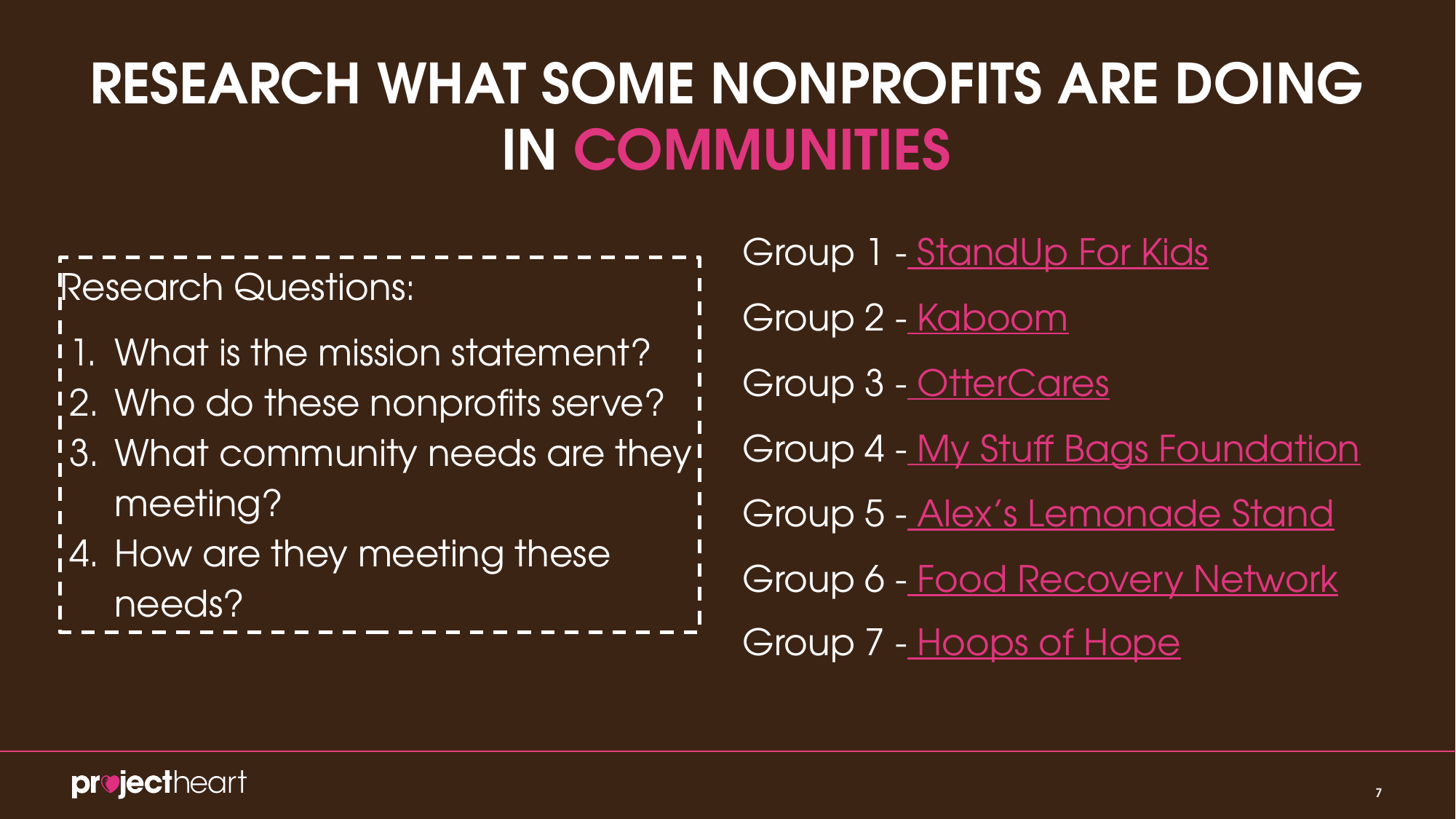

# RESEARCH WHAT SOME NONPROFITS ARE DOING IN COMMUNITIES
Group 1 - StandUp For Kids
Group 2 - Kaboom
Group 3 - OtterCares
Group 4 - My Stuff Bags Foundation
Group 5 - Alex’s Lemonade Stand
Group 6 - Food Recovery Network
Group 7 - Hoops of Hope
Research Questions:
What is the mission statement?
Who do these nonprofits serve?
What community needs are they meeting?
How are they meeting these needs?
7